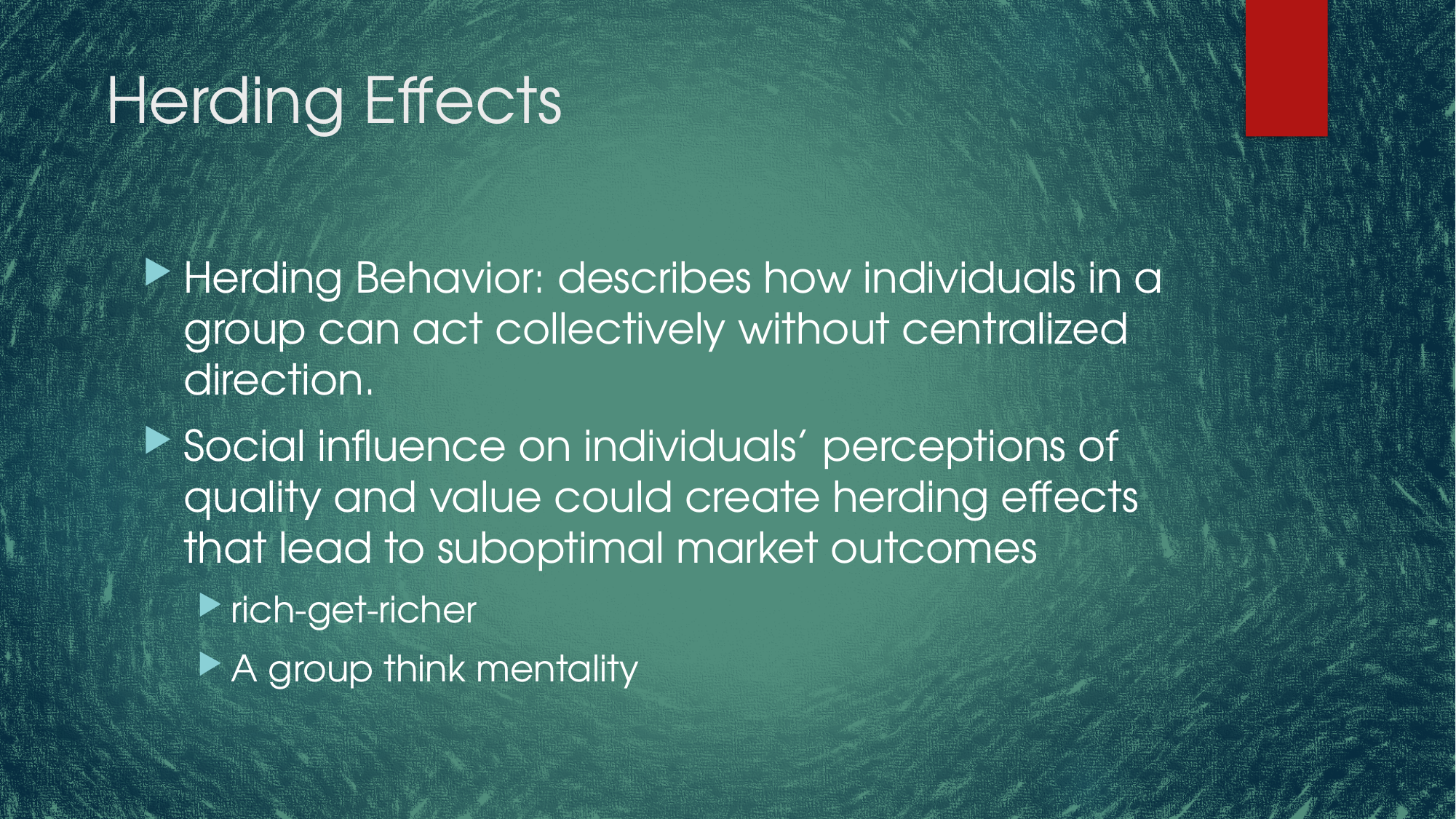

# Herding Effects
Herding Behavior: describes how individuals in a group can act collectively without centralized direction.
Social influence on individuals’ perceptions of quality and value could create herding effects that lead to suboptimal market outcomes
rich-get-richer
A group think mentality